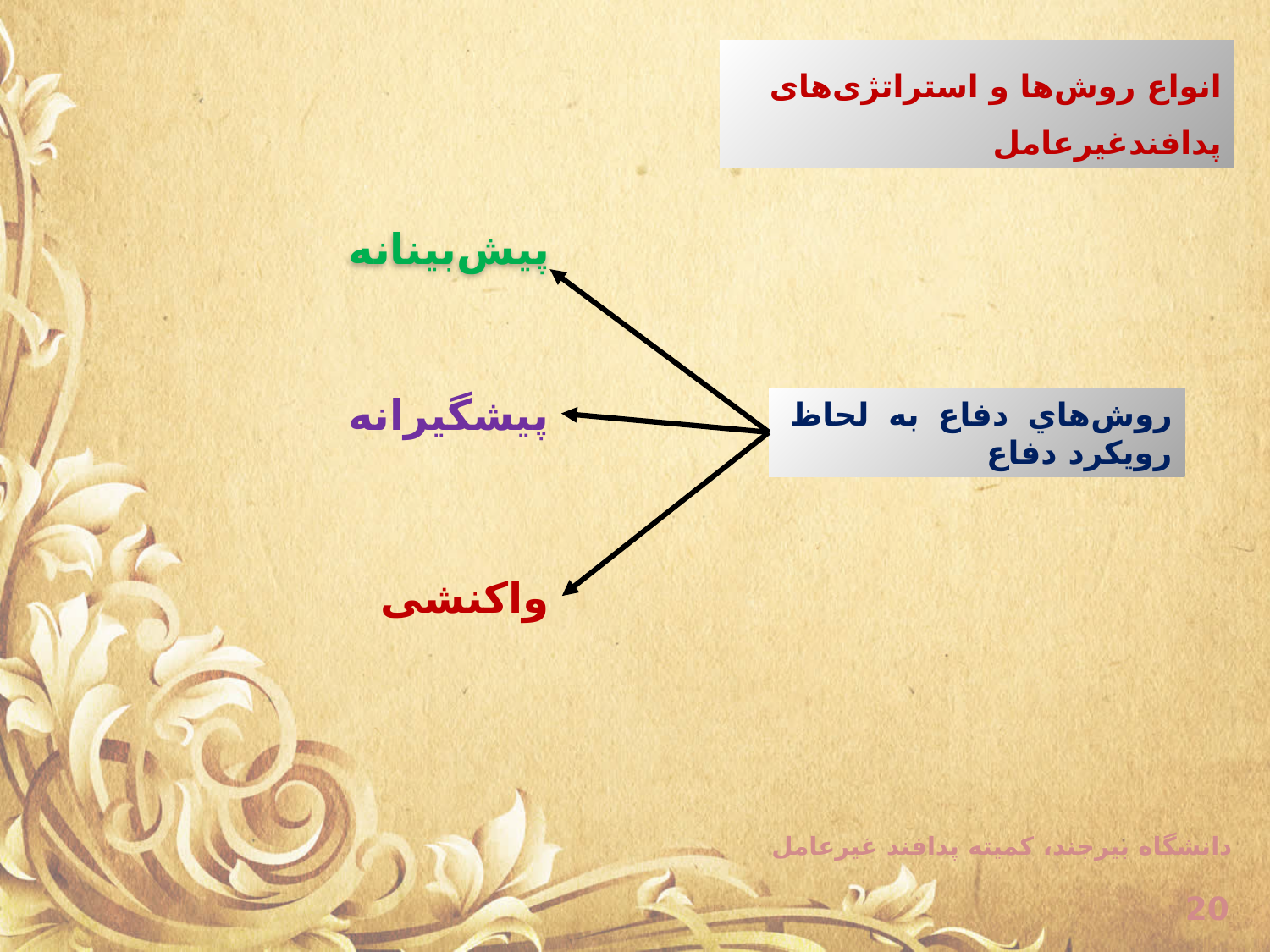

انواع روش‌ها و استراتژی‌های پدافندغیرعامل
پيش‌بينانه
پيشگیرانه
روش‌هاي دفاع به لحاظ رویکرد دفاع
واکنشی
دانشگاه بیرجند، کمیته پدافند غیرعامل
20